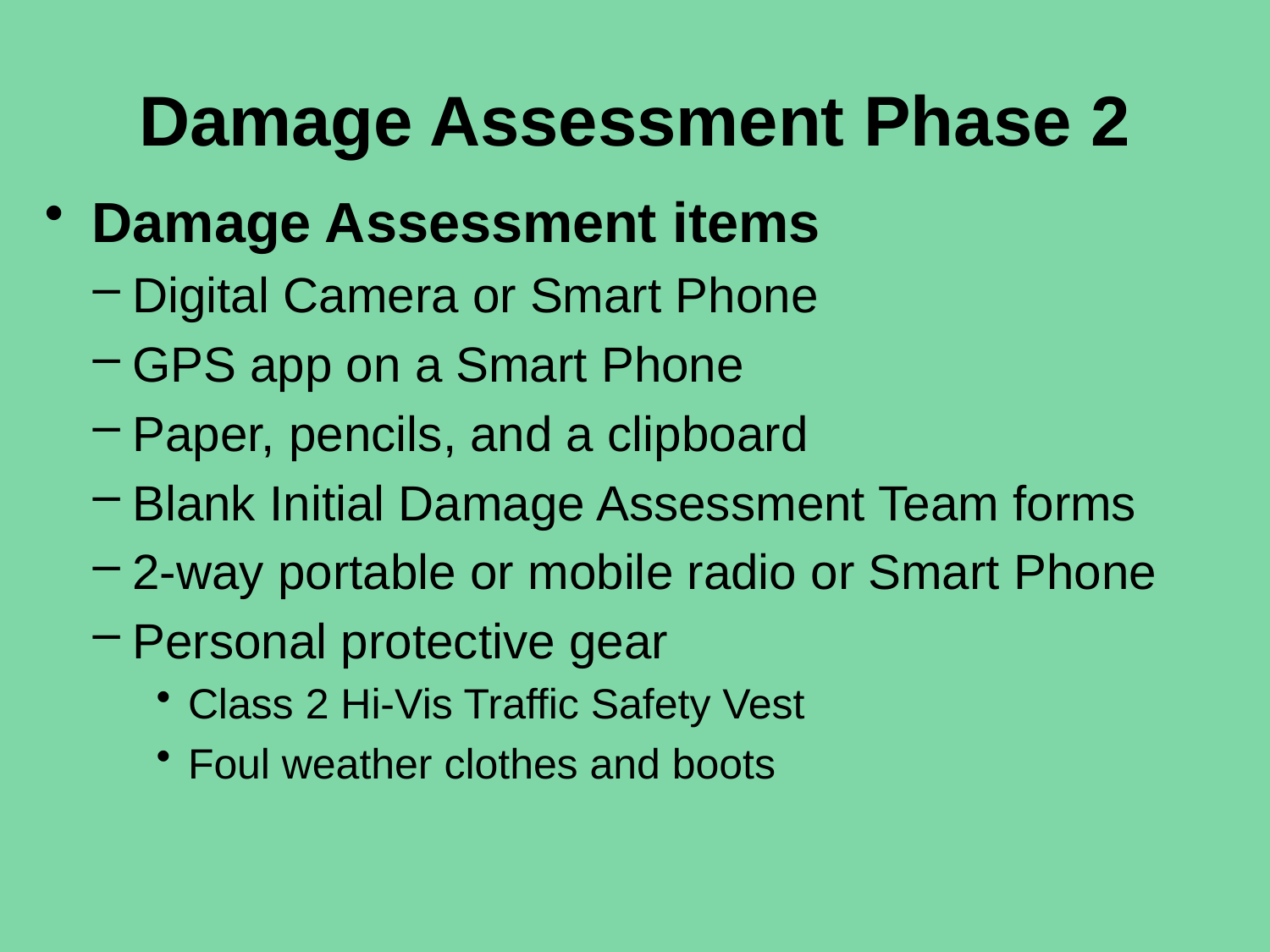

# Damage Assessment Phase 2
Damage Assessment items
Digital Camera or Smart Phone
GPS app on a Smart Phone
Paper, pencils, and a clipboard
Blank Initial Damage Assessment Team forms
2-way portable or mobile radio or Smart Phone
Personal protective gear
Class 2 Hi-Vis Traffic Safety Vest
Foul weather clothes and boots